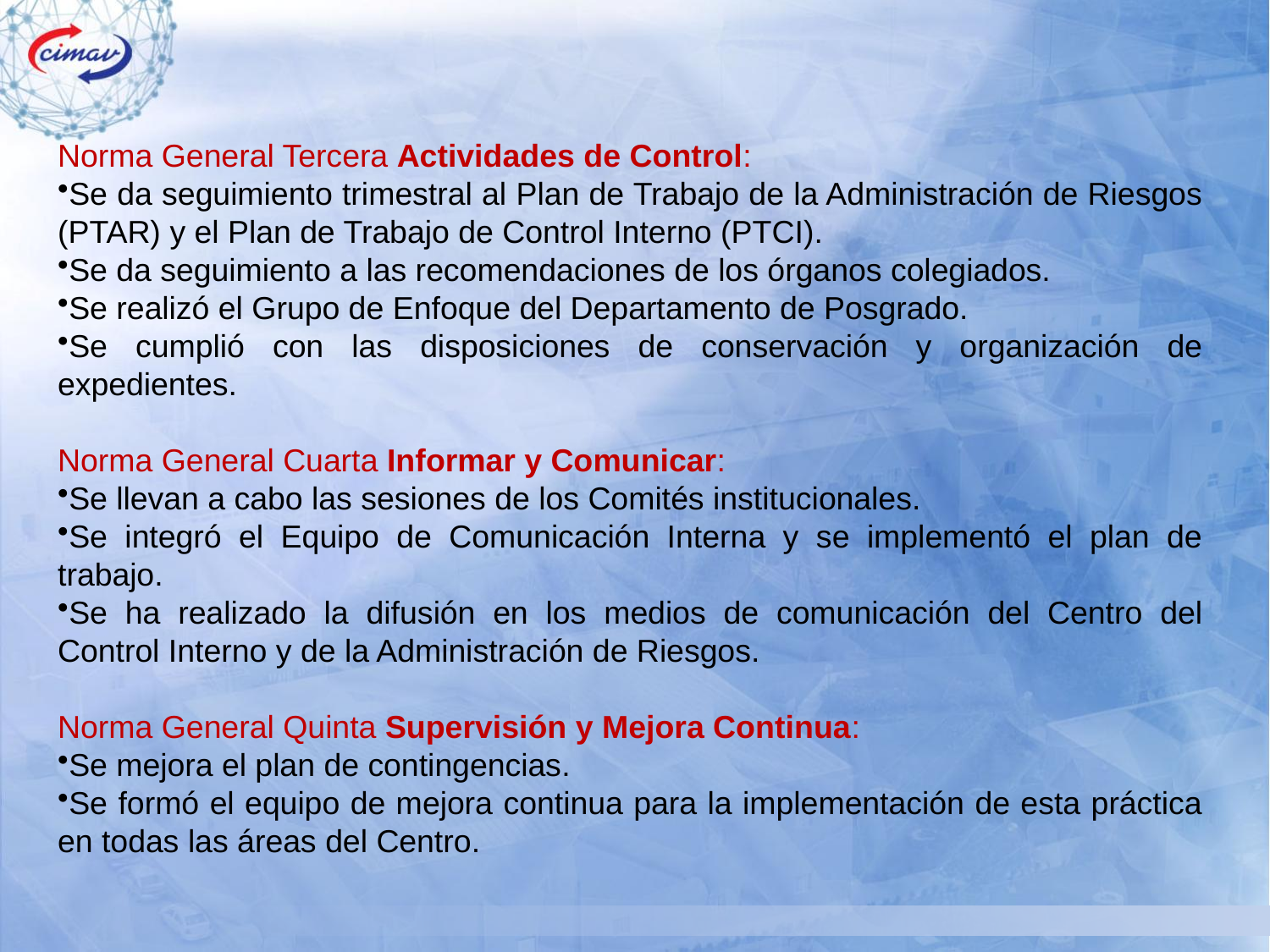

Norma General Tercera Actividades de Control:
Se da seguimiento trimestral al Plan de Trabajo de la Administración de Riesgos (PTAR) y el Plan de Trabajo de Control Interno (PTCI).
Se da seguimiento a las recomendaciones de los órganos colegiados.
Se realizó el Grupo de Enfoque del Departamento de Posgrado.
Se cumplió con las disposiciones de conservación y organización de expedientes.

Norma General Cuarta Informar y Comunicar:
Se llevan a cabo las sesiones de los Comités institucionales.
Se integró el Equipo de Comunicación Interna y se implementó el plan de trabajo.
Se ha realizado la difusión en los medios de comunicación del Centro del Control Interno y de la Administración de Riesgos.

Norma General Quinta Supervisión y Mejora Continua:
Se mejora el plan de contingencias.
Se formó el equipo de mejora continua para la implementación de esta práctica en todas las áreas del Centro.